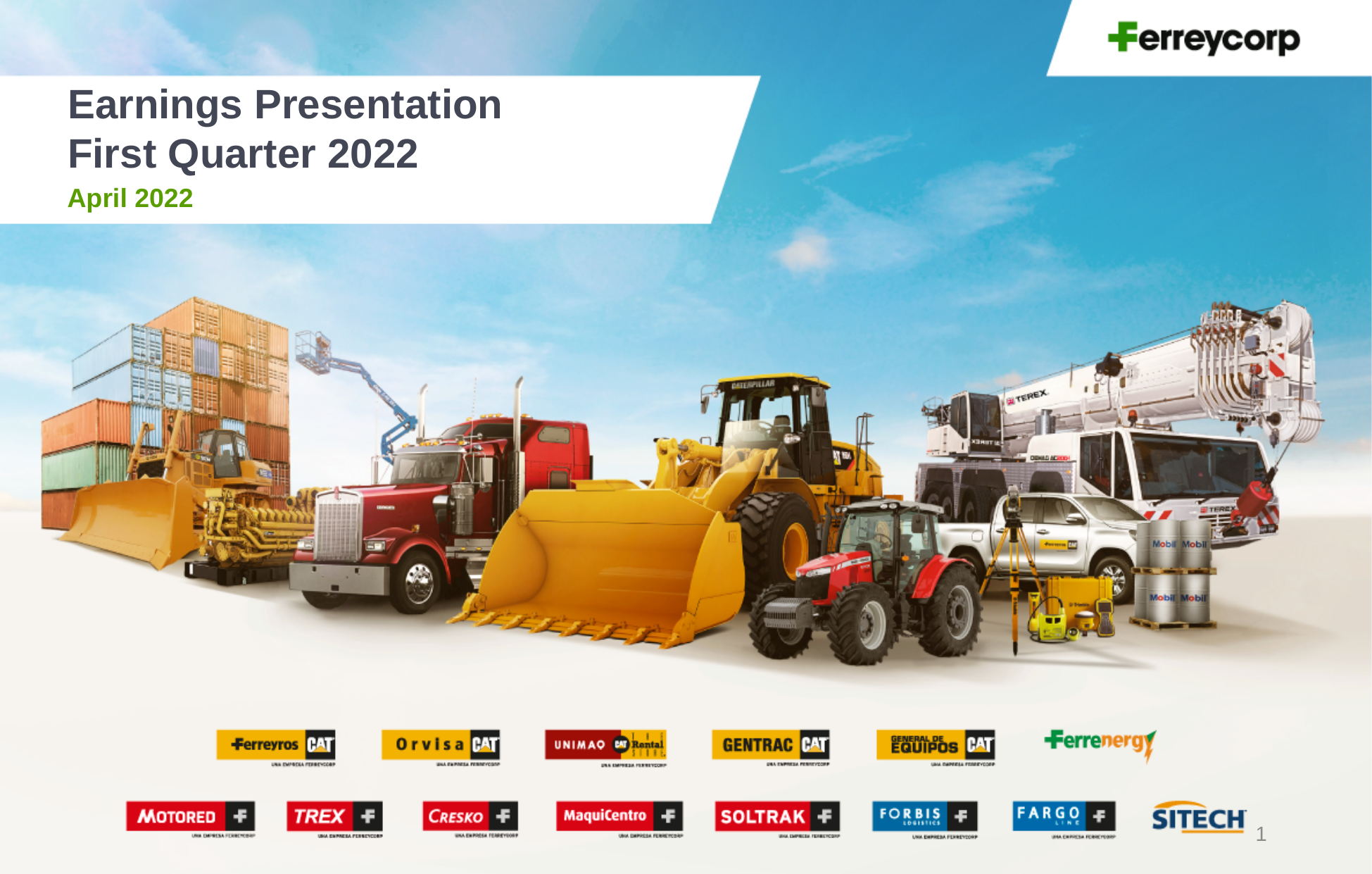

Earnings Presentation
First Quarter 2022
April 2022
1